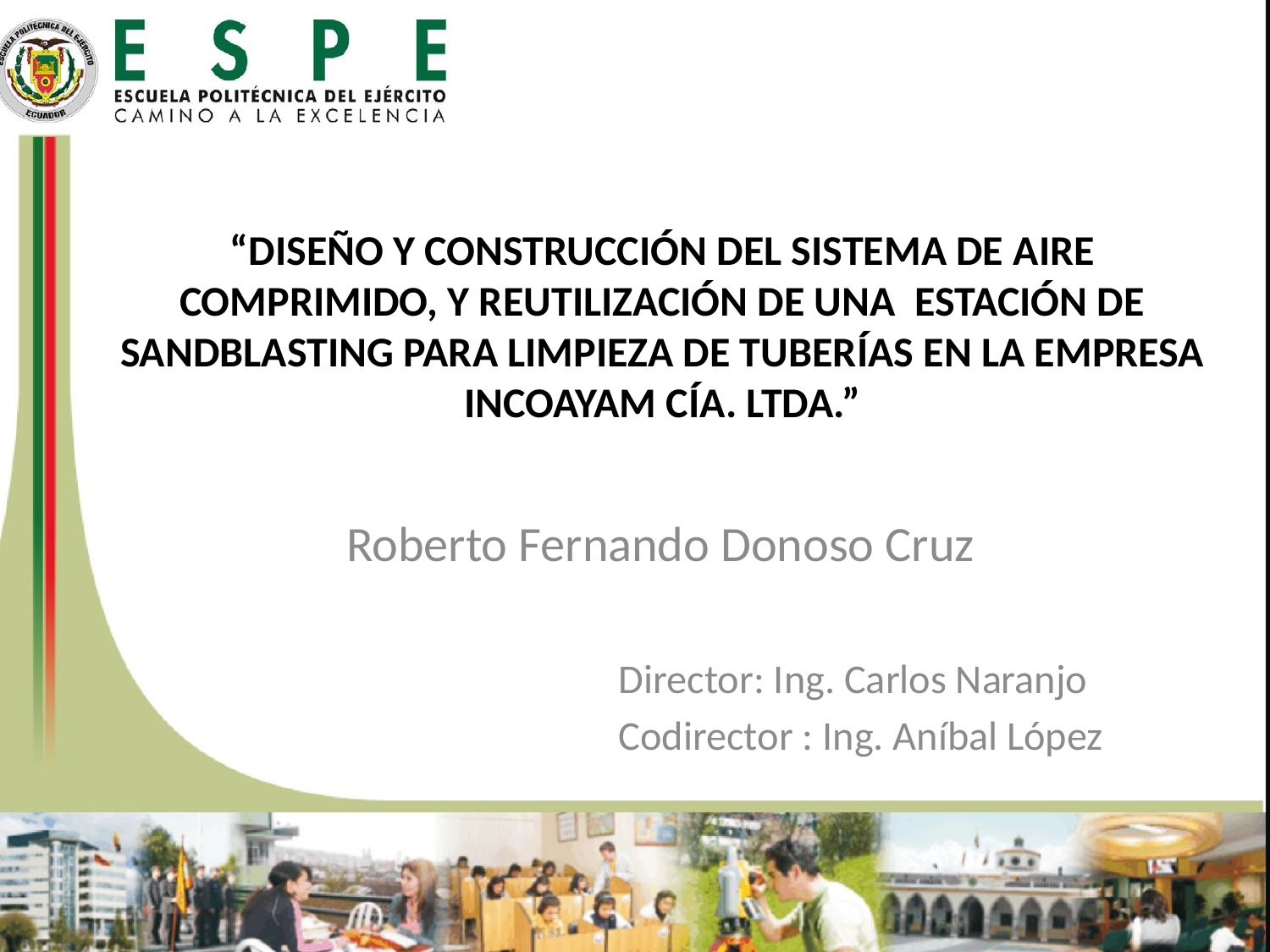

# “DISEÑO Y CONSTRUCCIÓN DEL SISTEMA DE AIRE COMPRIMIDO, Y REUTILIZACIÓN DE UNA  ESTACIÓN DE SANDBLASTING PARA LIMPIEZA DE TUBERÍAS EN LA EMPRESA INCOAYAM CÍA. LTDA.”
Roberto Fernando Donoso Cruz
Director: Ing. Carlos Naranjo
Codirector : Ing. Aníbal López